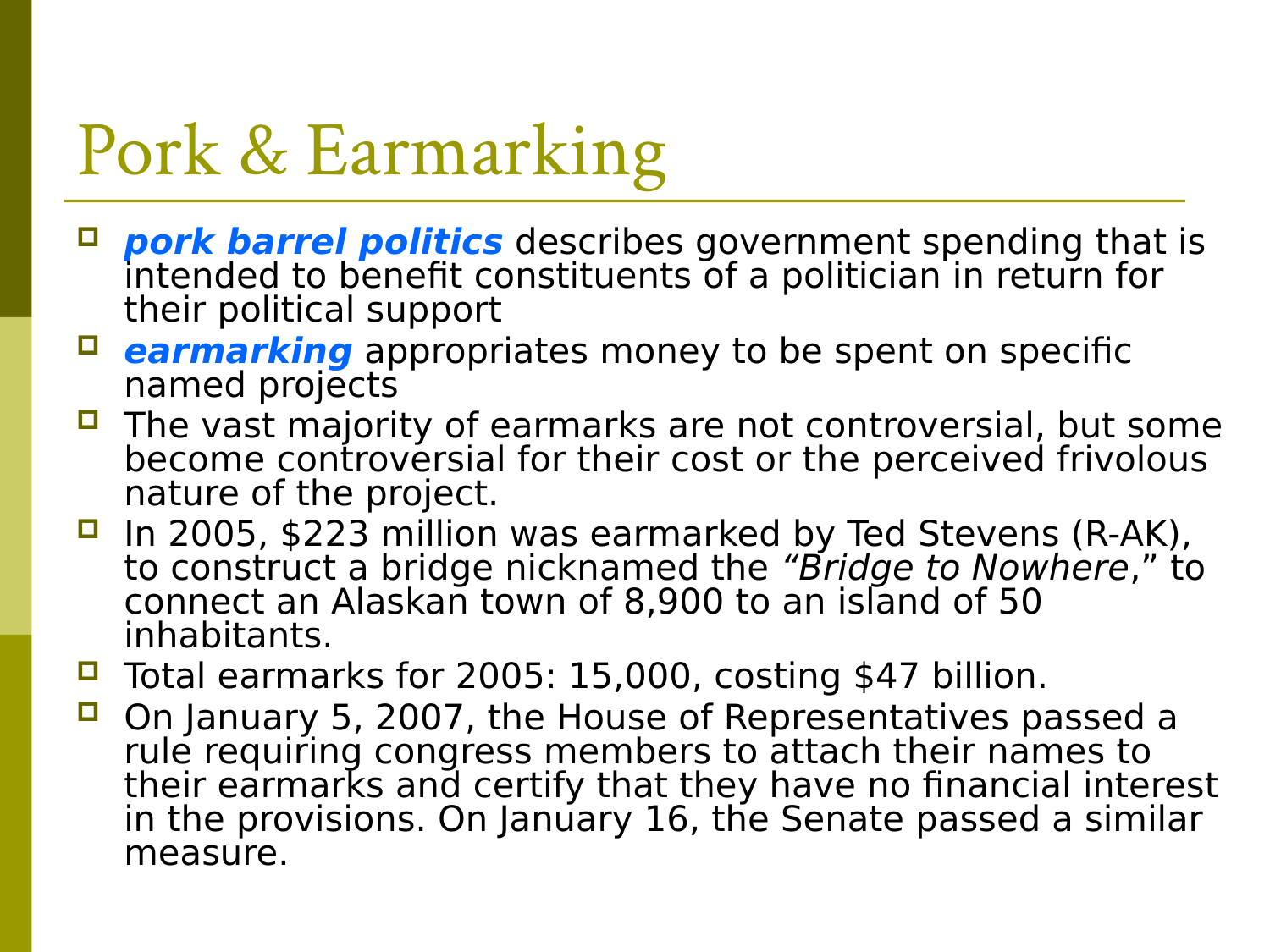

# Pork & Earmarking
pork barrel politics describes government spending that is intended to benefit constituents of a politician in return for their political support
earmarking appropriates money to be spent on specific named projects
The vast majority of earmarks are not controversial, but some become controversial for their cost or the perceived frivolous nature of the project.
In 2005, $223 million was earmarked by Ted Stevens (R-AK), to construct a bridge nicknamed the “Bridge to Nowhere,” to connect an Alaskan town of 8,900 to an island of 50 inhabitants.
Total earmarks for 2005: 15,000, costing $47 billion.
On January 5, 2007, the House of Representatives passed a rule requiring congress members to attach their names to their earmarks and certify that they have no financial interest in the provisions. On January 16, the Senate passed a similar measure.